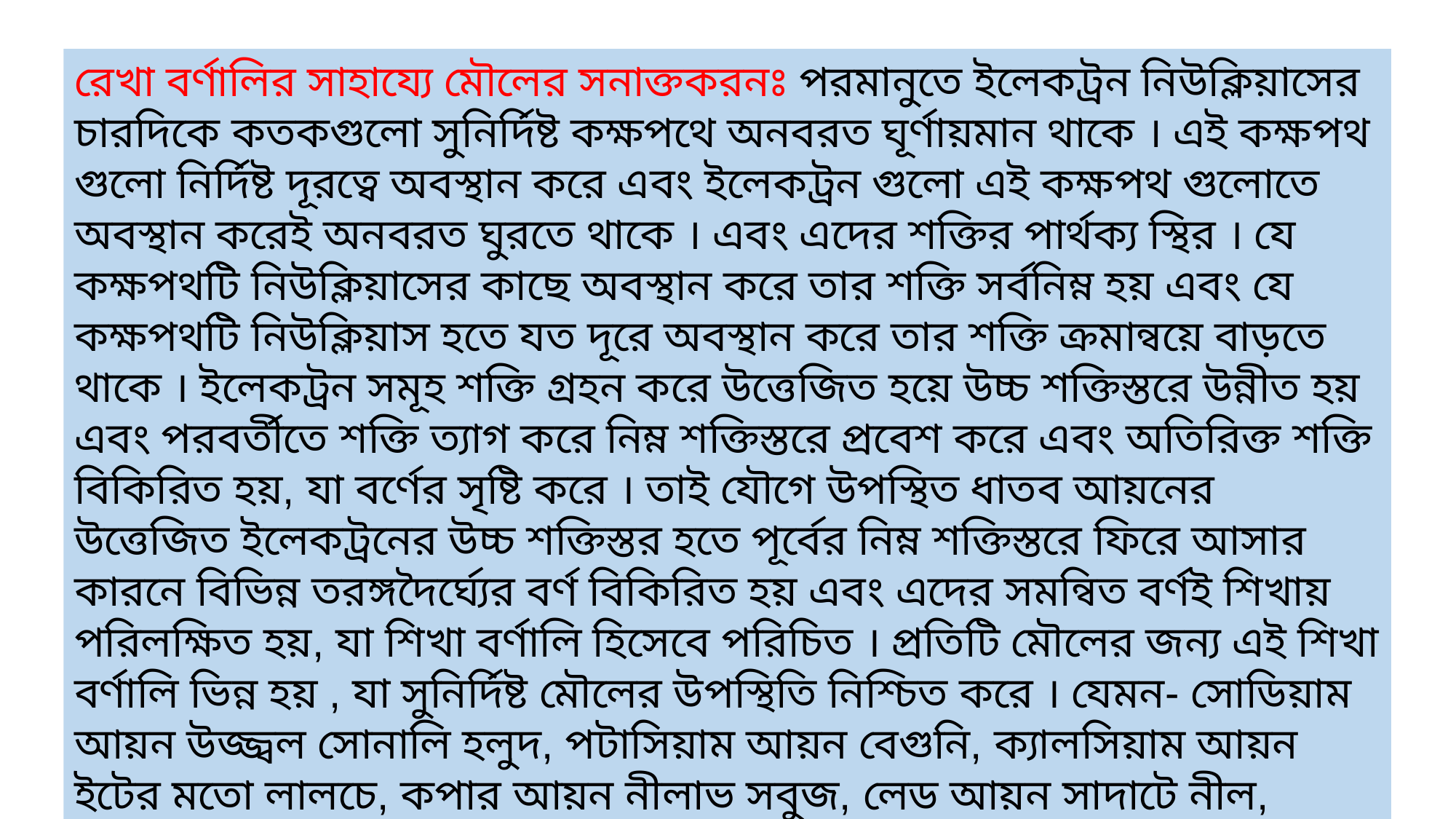

রেখা বর্ণালির সাহায্যে মৌলের সনাক্তকরনঃ পরমানুতে ইলেকট্রন নিউক্লিয়াসের চারদিকে কতকগুলো সুনির্দিষ্ট কক্ষপথে অনবরত ঘূর্ণায়মান থাকে । এই কক্ষপথ গুলো নির্দিষ্ট দূরত্বে অবস্থান করে এবং ইলেকট্রন গুলো এই কক্ষপথ গুলোতে অবস্থান করেই অনবরত ঘুরতে থাকে । এবং এদের শক্তির পার্থক্য স্থির । যে কক্ষপথটি নিউক্লিয়াসের কাছে অবস্থান করে তার শক্তি সর্বনিম্ন হয় এবং যে কক্ষপথটি নিউক্লিয়াস হতে যত দূরে অবস্থান করে তার শক্তি ক্রমান্বয়ে বাড়তে থাকে । ইলেকট্রন সমূহ শক্তি গ্রহন করে উত্তেজিত হয়ে উচ্চ শক্তিস্তরে উন্নীত হয় এবং পরবর্তীতে শক্তি ত্যাগ করে নিম্ন শক্তিস্তরে প্রবেশ করে এবং অতিরিক্ত শক্তি বিকিরিত হয়, যা বর্ণের সৃষ্টি করে । তাই যৌগে উপস্থিত ধাতব আয়নের উত্তেজিত ইলেকট্রনের উচ্চ শক্তিস্তর হতে পূর্বের নিম্ন শক্তিস্তরে ফিরে আসার কারনে বিভিন্ন তরঙ্গদৈর্ঘ্যের বর্ণ বিকিরিত হয় এবং এদের সমন্বিত বর্ণই শিখায় পরিলক্ষিত হয়, যা শিখা বর্ণালি হিসেবে পরিচিত । প্রতিটি মৌলের জন্য এই শিখা বর্ণালি ভিন্ন হয় , যা সুনির্দিষ্ট মৌলের উপস্থিতি নিশ্চিত করে । যেমন- সোডিয়াম আয়ন উজ্জ্বল সোনালি হলুদ, পটাসিয়াম আয়ন বেগুনি, ক্যালসিয়াম আয়ন ইটের মতো লালচে, কপার আয়ন নীলাভ সবুজ, লেড আয়ন সাদাটে নীল, বেরিয়াম হালকা সবুজ শিখা উৎপন্ন করে । এভাবে শিখা পরীক্ষার সাহায্যে মৌল শনাক্ত করা হয় ।